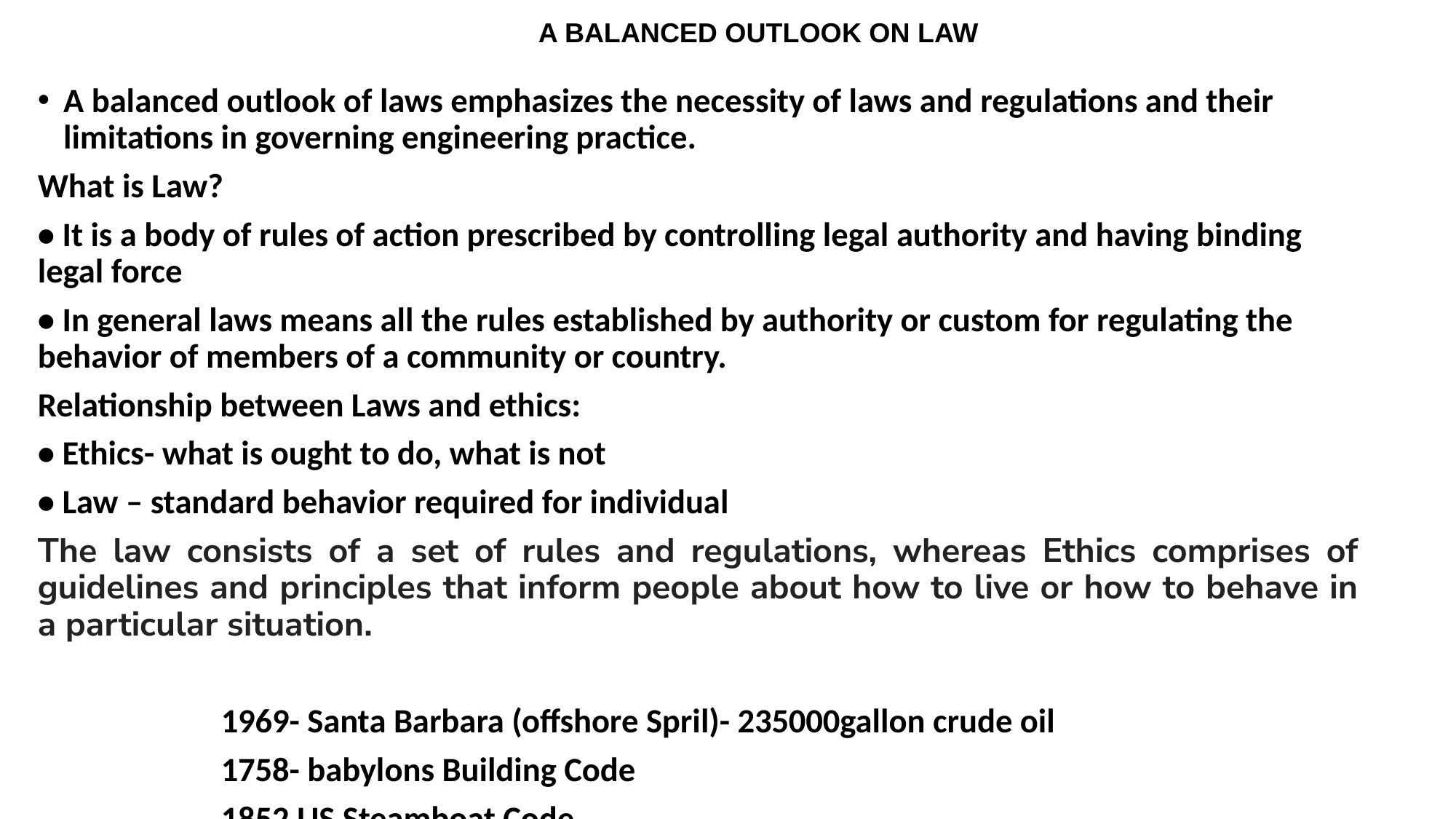

# A BALANCED OUTLOOK ON LAW
A balanced outlook of laws emphasizes the necessity of laws and regulations and their limitations in governing engineering practice.
What is Law?
• It is a body of rules of action prescribed by controlling legal authority and having binding legal force
• In general laws means all the rules established by authority or custom for regulating the behavior of members of a community or country.
Relationship between Laws and ethics:
• Ethics- what is ought to do, what is not
• Law – standard behavior required for individual
The law consists of a set of rules and regulations, whereas Ethics comprises of guidelines and principles that inform people about how to live or how to behave in a particular situation.

                        1969- Santa Barbara (offshore Spril)- 235000gallon crude oil
                        1758- babylons Building Code
                        1852 US Steamboat Code